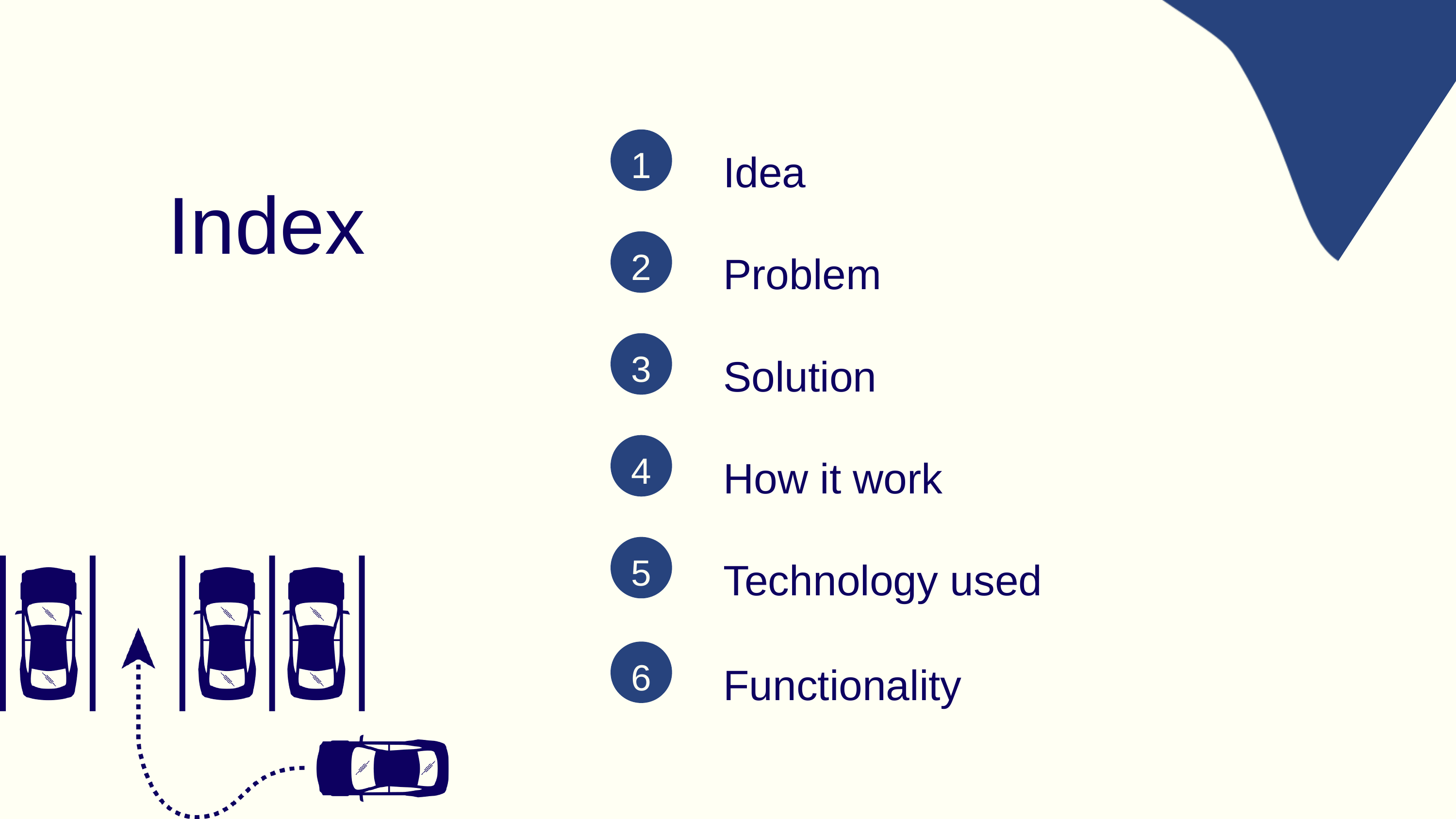

Idea
1

Index
Problem
2

Solution
3

How it work
4

Technology used
5

Functionality
6